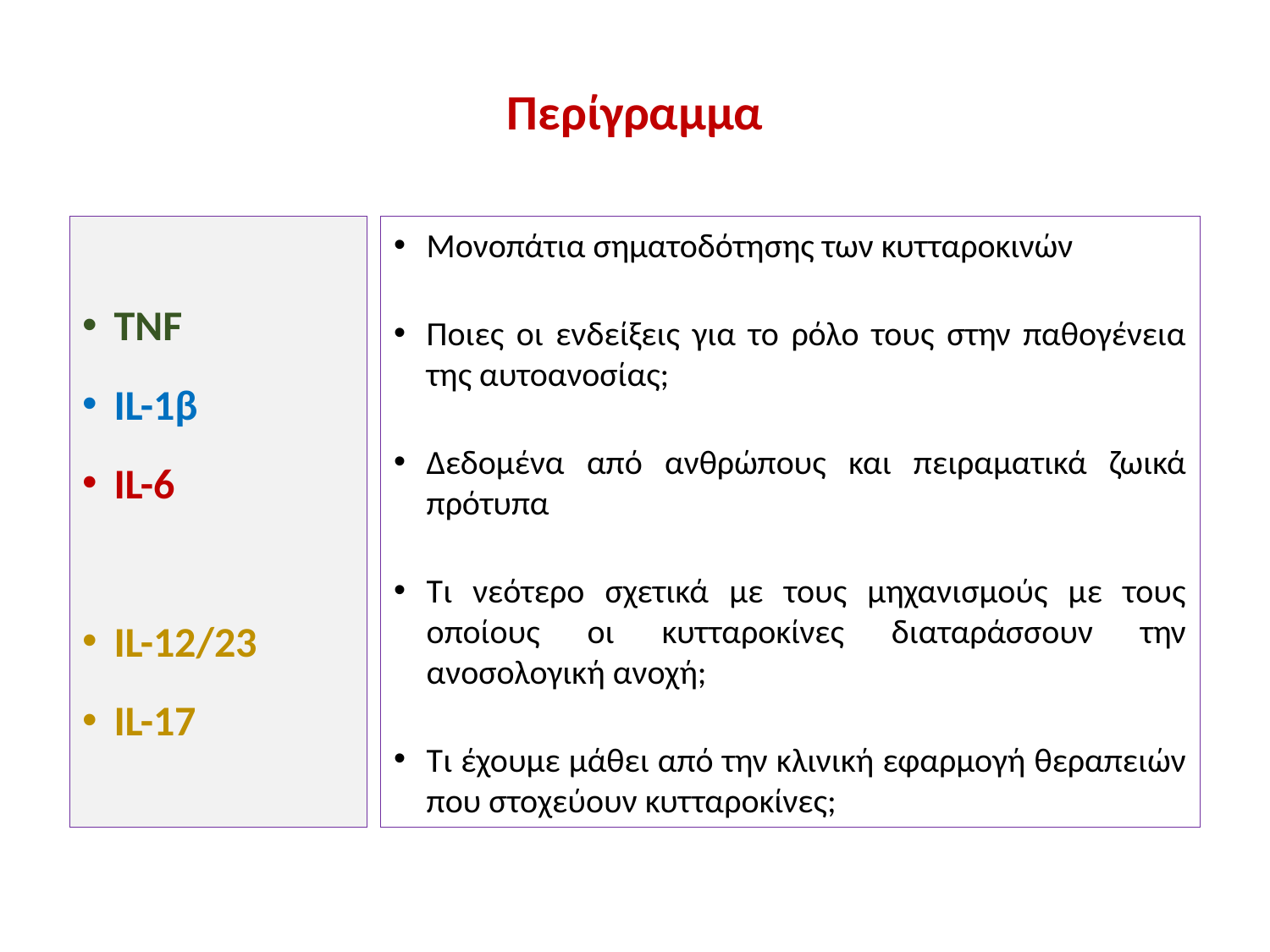

# Περίγραμμα
TNF
IL-1β
IL-6

IL-12/23
IL-17
Μονοπάτια σηματοδότησης των κυτταροκινών
Ποιες οι ενδείξεις για το ρόλο τους στην παθογένεια της αυτοανοσίας;
Δεδομένα από ανθρώπους και πειραματικά ζωικά πρότυπα
Τι νεότερο σχετικά με τους μηχανισμούς με τους οποίους οι κυτταροκίνες διαταράσσουν την ανοσολογική ανοχή;
Τι έχουμε μάθει από την κλινική εφαρμογή θεραπειών που στοχεύουν κυτταροκίνες;